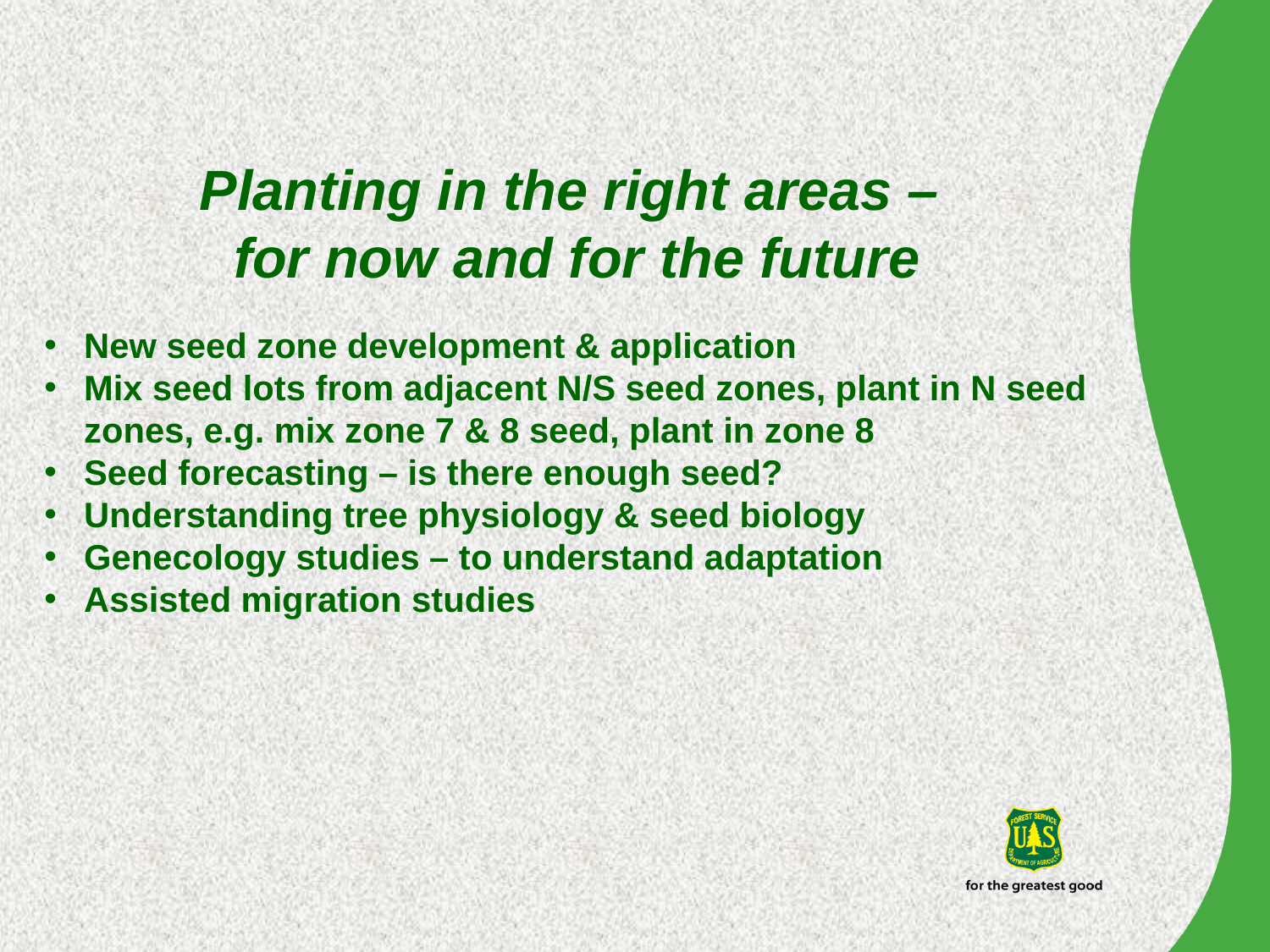

Planting in the right areas –
for now and for the future

New seed zone development & application
Mix seed lots from adjacent N/S seed zones, plant in N seed zones, e.g. mix zone 7 & 8 seed, plant in zone 8
Seed forecasting – is there enough seed?
Understanding tree physiology & seed biology
Genecology studies – to understand adaptation
Assisted migration studies